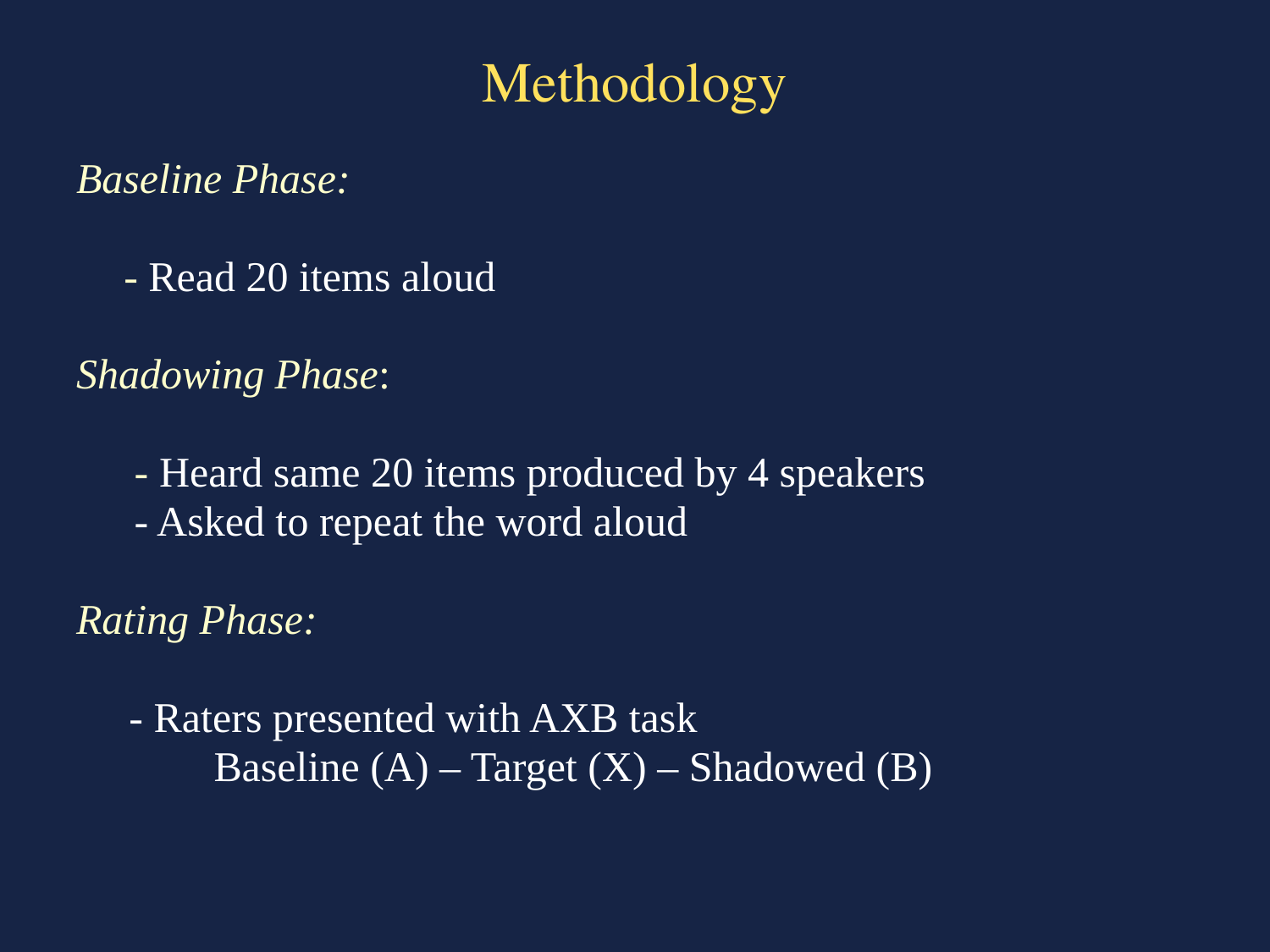

# Methodology

Baseline Phase:

	- Read 20 items aloud

Shadowing Phase:

	 - Heard same 20 items produced by 4 speakers
	 - Asked to repeat the word aloud

Rating Phase:

     - Raters presented with AXB task
	 Baseline (A) – Target (X) – Shadowed (B)